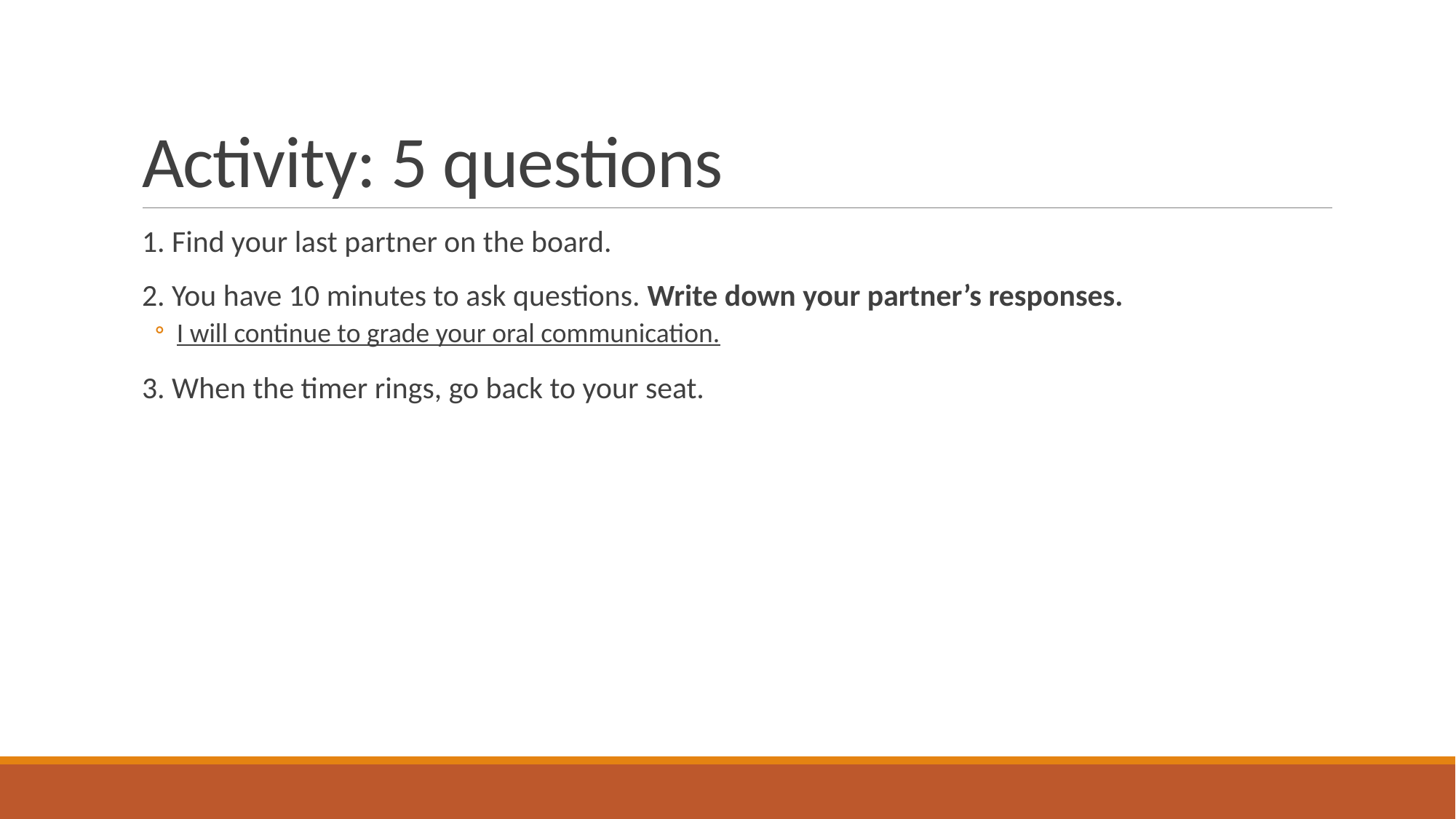

# Activity: 5 questions
1. Find your last partner on the board.
2. You have 10 minutes to ask questions. Write down your partner’s responses.
I will continue to grade your oral communication.
3. When the timer rings, go back to your seat.